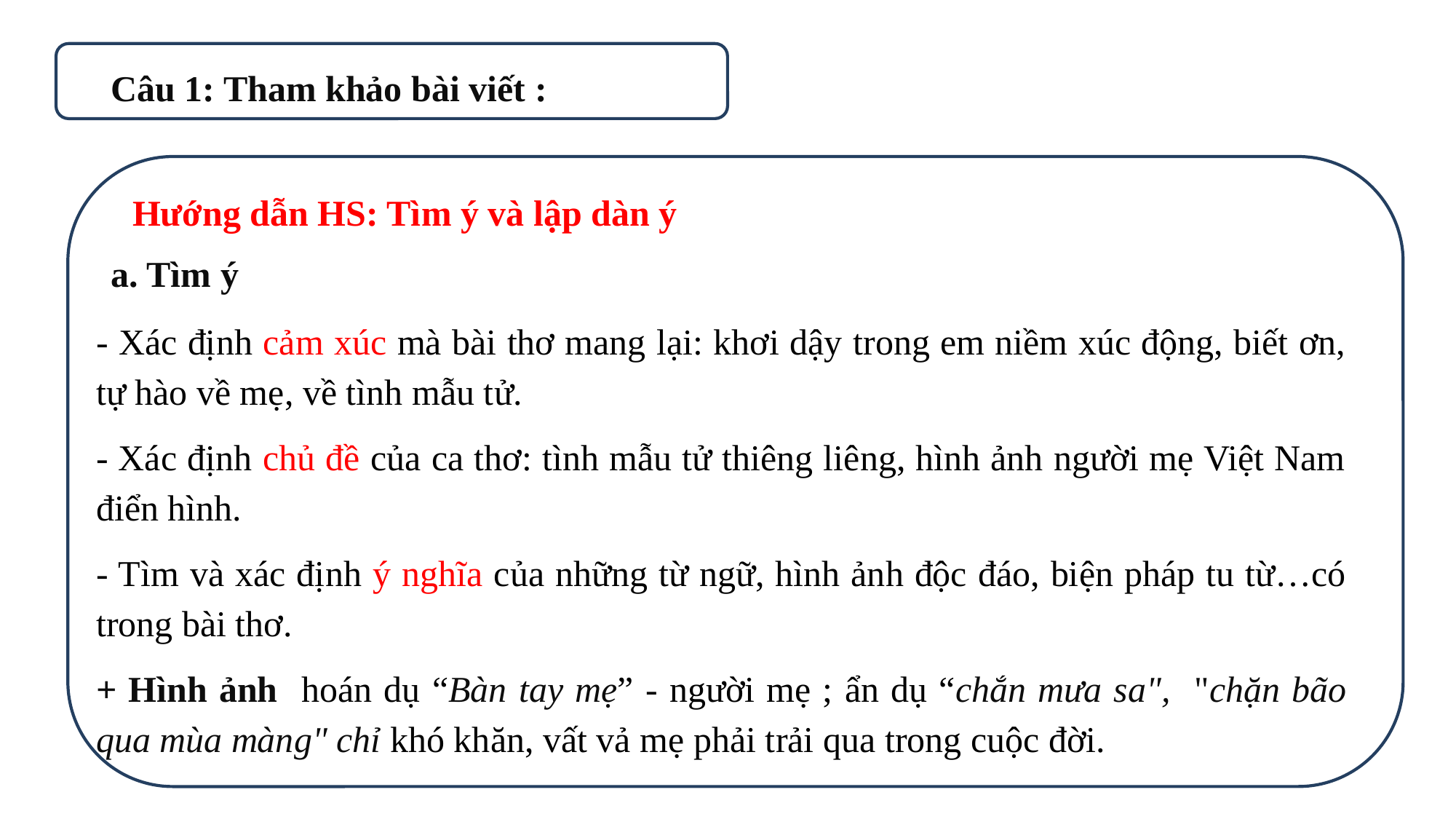

Câu 1: Tham khảo bài viết :

Hướng dẫn HS: Tìm ý và lập dàn ý
a. Tìm ý
- Xác định cảm xúc mà bài thơ mang lại: khơi dậy trong em niềm xúc động, biết ơn, tự hào về mẹ, về tình mẫu tử.
- Xác định chủ đề của ca thơ: tình mẫu tử thiêng liêng, hình ảnh người mẹ Việt Nam điển hình.
- Tìm và xác định ý nghĩa của những từ ngữ, hình ảnh độc đáo, biện pháp tu từ…có trong bài thơ.
+ Hình ảnh  hoán dụ “Bàn tay mẹ” - người mẹ ; ẩn dụ “chắn mưa sa",  "chặn bão qua mùa màng" chỉ khó khăn, vất vả mẹ phải trải qua trong cuộc đời.